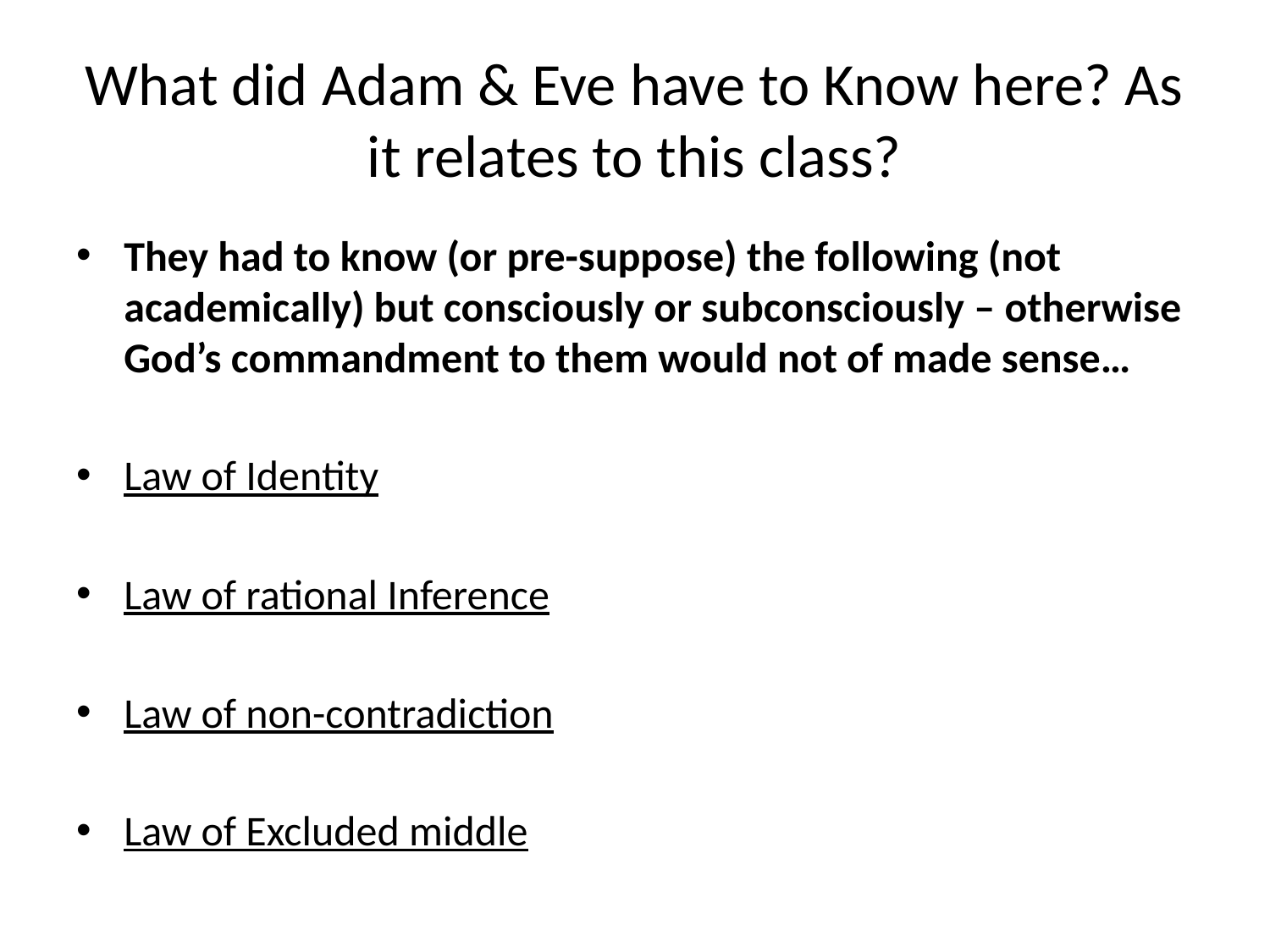

# What did Adam & Eve have to Know here? As it relates to this class?
They had to know (or pre-suppose) the following (not academically) but consciously or subconsciously – otherwise God’s commandment to them would not of made sense…

Law of Identity

Law of rational Inference

Law of non-contradiction

Law of Excluded middle